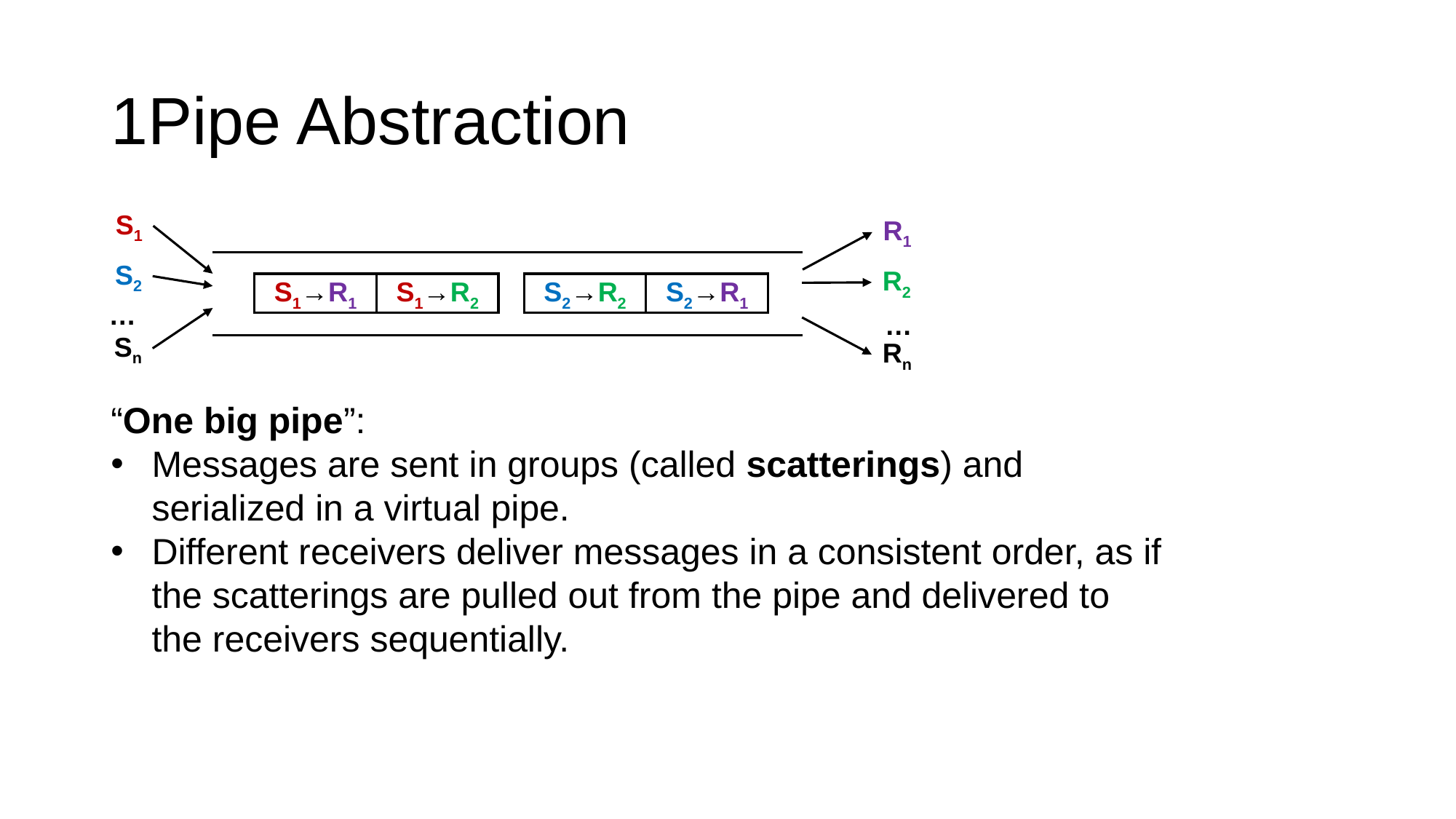

# 1Pipe Abstraction
S1
R1
S2
R2
S1→R1
S1→R2
S2→R2
S2→R1
…
…
Sn
Rn
“One big pipe”:
Messages are sent in groups (called scatterings) and serialized in a virtual pipe.
Different receivers deliver messages in a consistent order, as if the scatterings are pulled out from the pipe and delivered to the receivers sequentially.